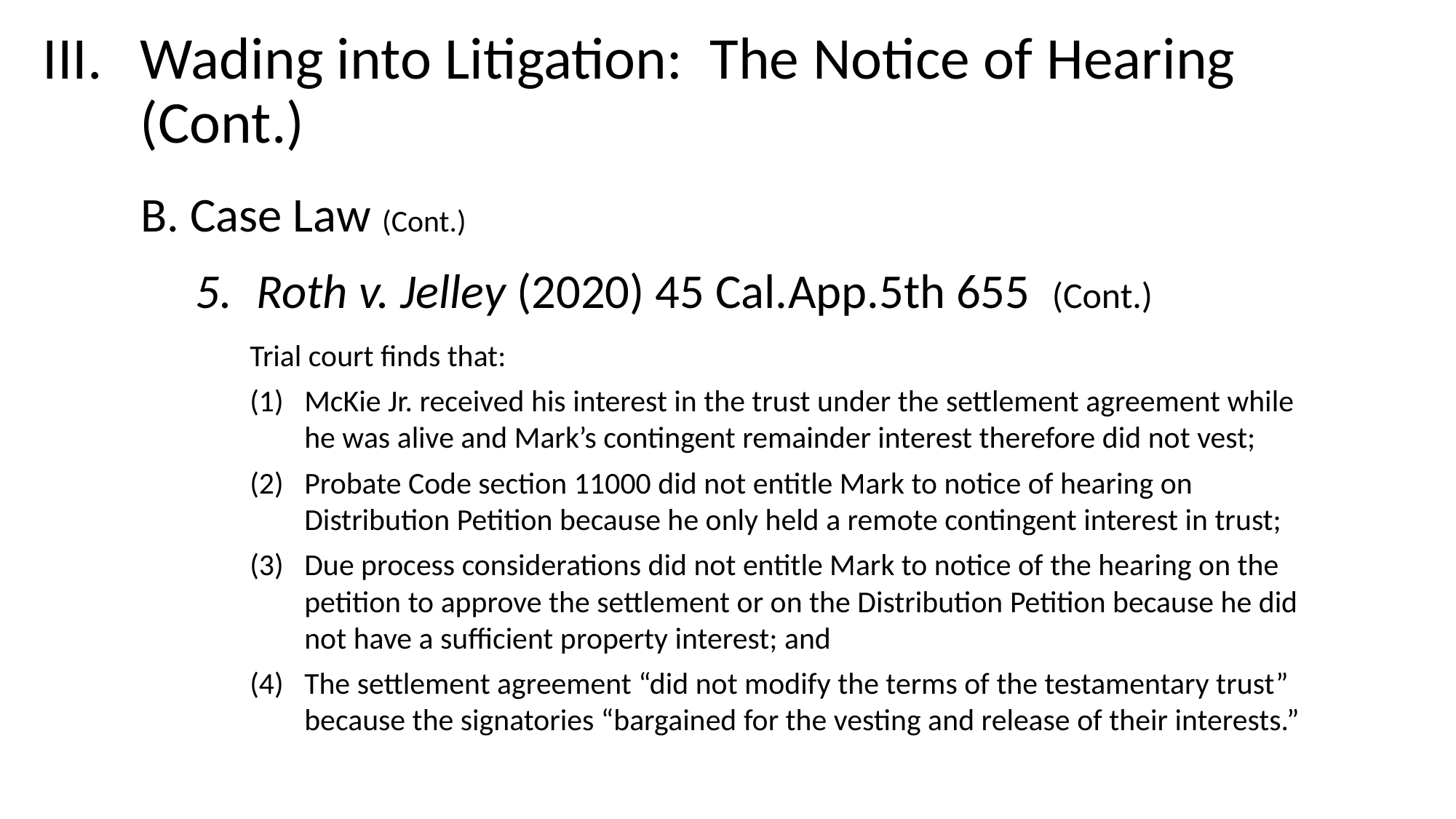

# III.	Wading into Litigation:  The Notice of Hearing (Cont.)
B. Case Law (Cont.)
Roth v. Jelley (2020) 45 Cal.App.5th 655  (Cont.)
Trial court finds that:
McKie Jr. received his interest in the trust under the settlement agreement while he was alive and Mark’s contingent remainder interest therefore did not vest;
Probate Code section 11000 did not entitle Mark to notice of hearing on Distribution Petition because he only held a remote contingent interest in trust;
Due process considerations did not entitle Mark to notice of the hearing on the petition to approve the settlement or on the Distribution Petition because he did not have a sufficient property interest; and
The settlement agreement “did not modify the terms of the testamentary trust” because the signatories “bargained for the vesting and release of their interests.”